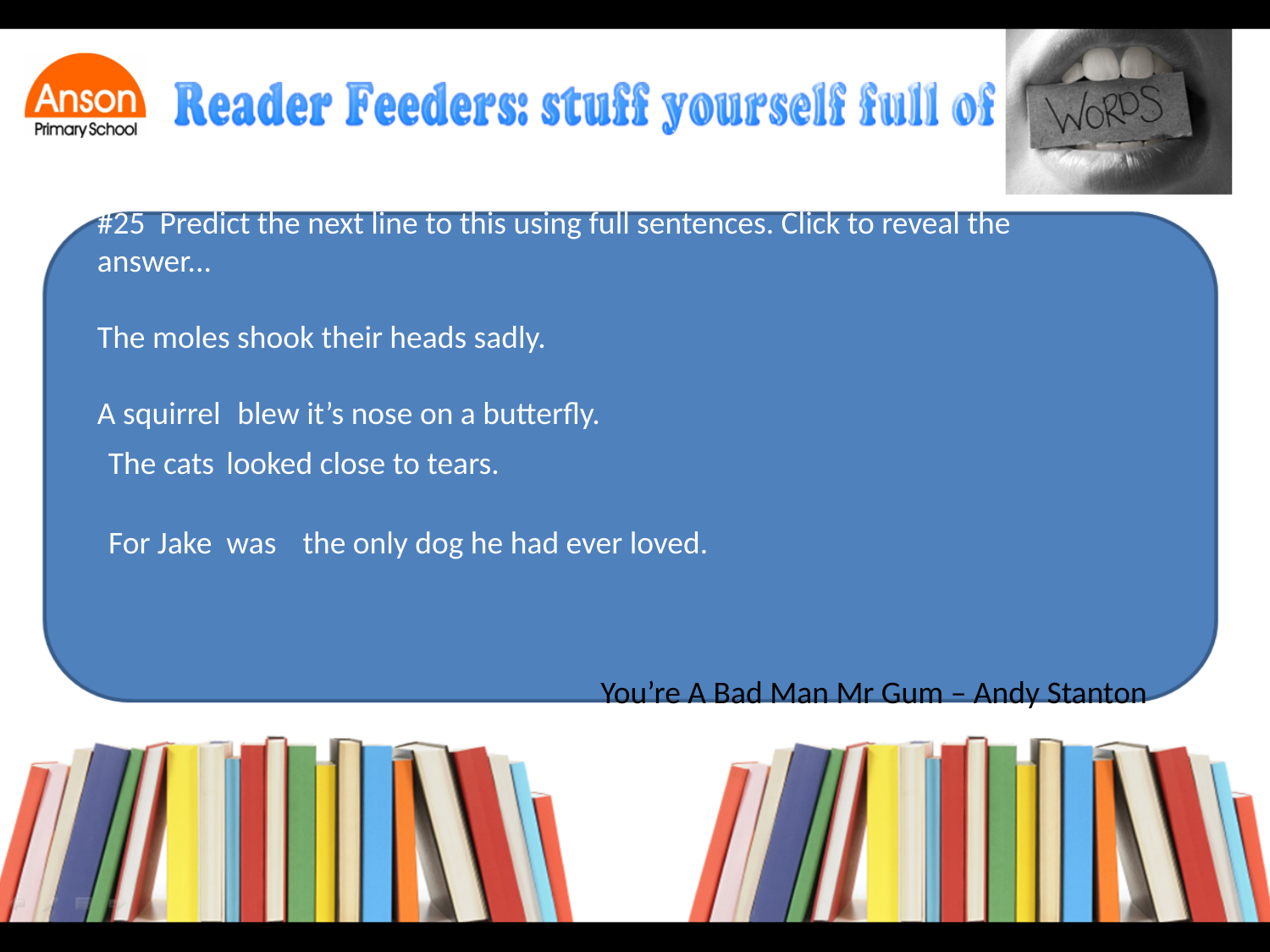

#25  Predict the next line to this using full sentences. Click to reveal the answer...

The moles shook their heads sadly.

A squirrel
blew it’s nose on a butterfly.
The cats
 looked close to tears.
For Jake  was
the only dog he had ever loved.
You’re A Bad Man Mr Gum – Andy Stanton